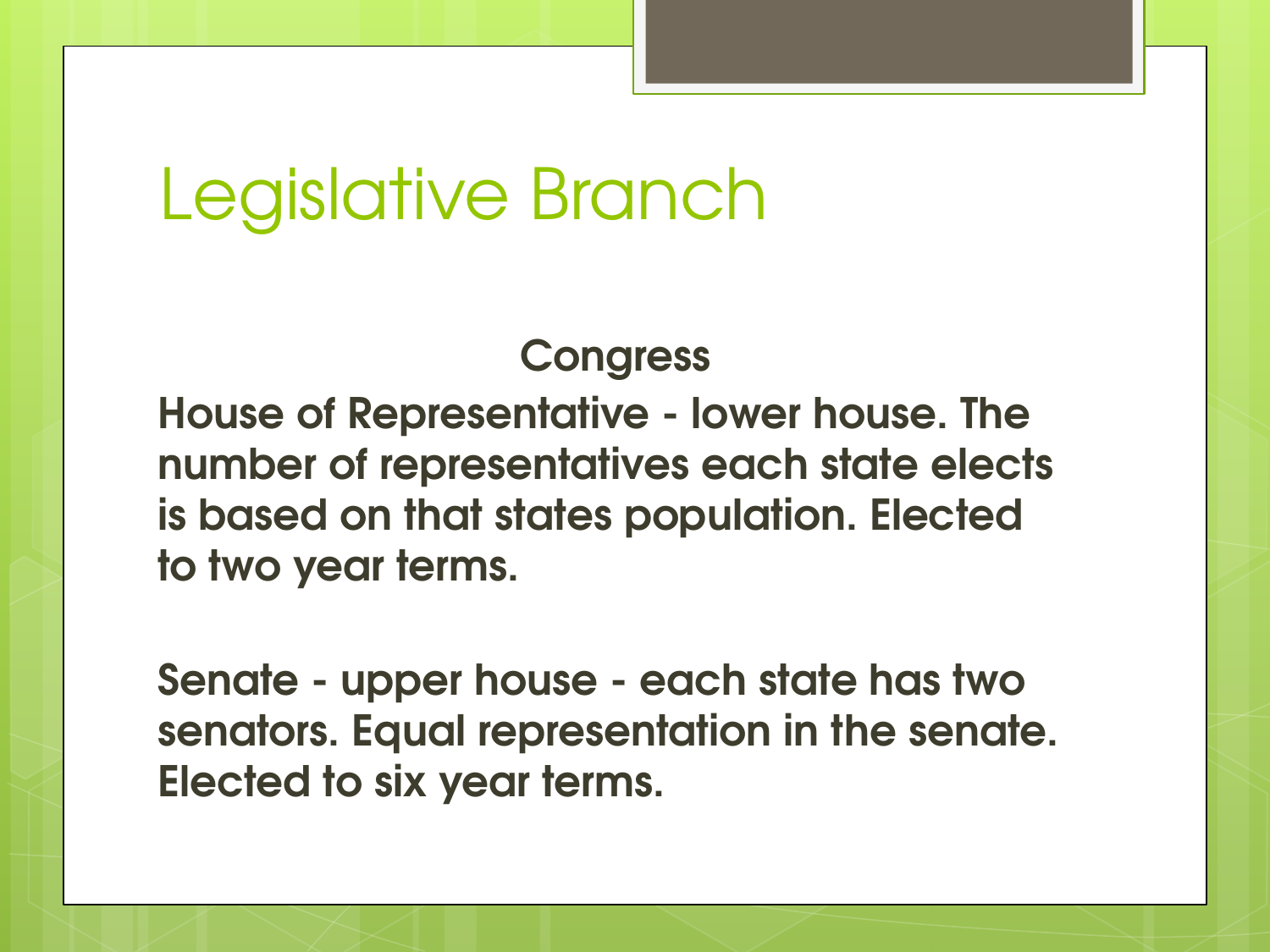

# Legislative Branch
Congress
House of Representative - lower house. The number of representatives each state elects is based on that states population. Elected to two year terms.

Senate - upper house - each state has two senators. Equal representation in the senate. Elected to six year terms.